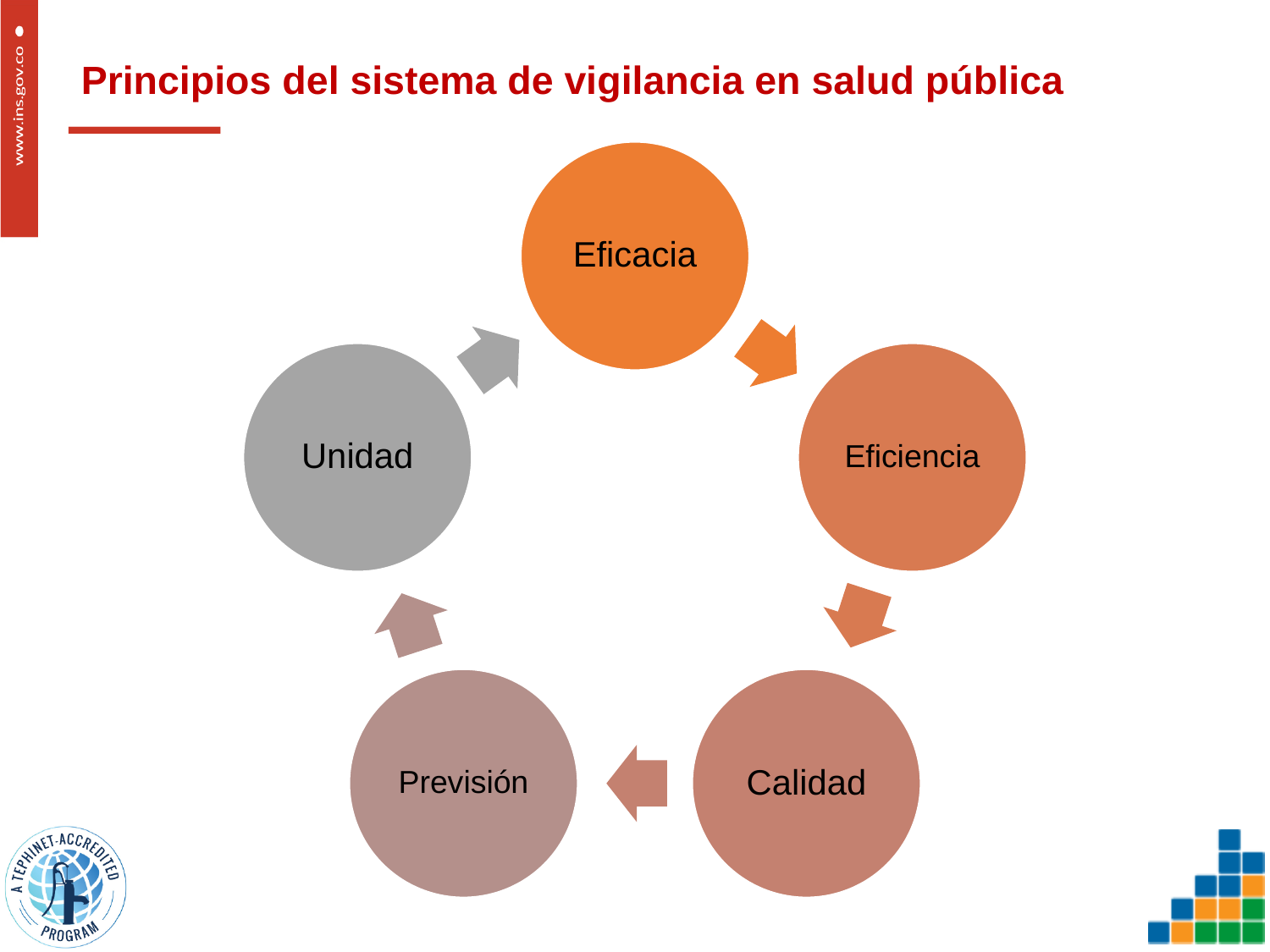

# Principios del sistema de vigilancia en salud pública
Eficacia

Eficiencia

Calidad

Previsión

Unidad